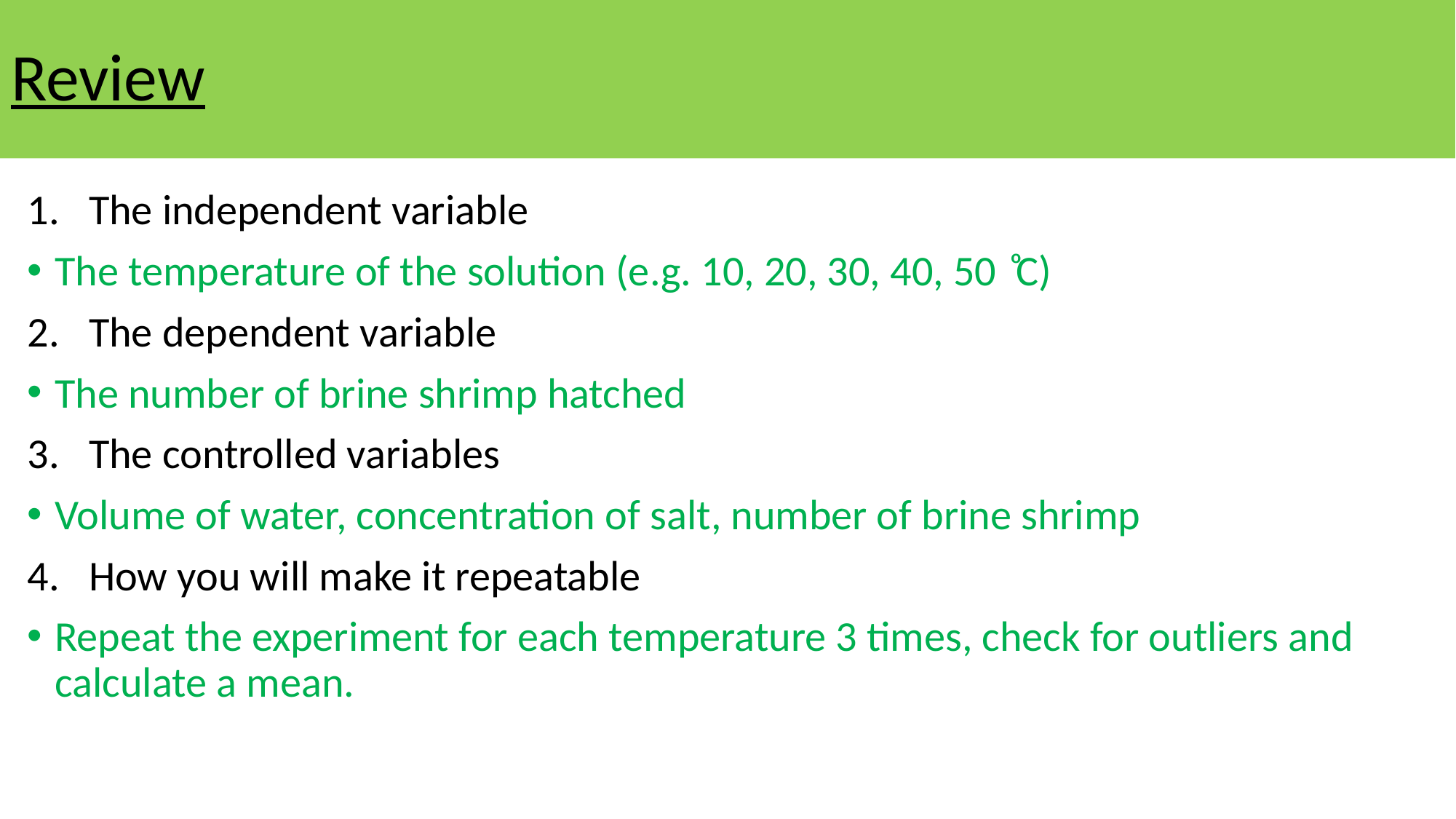

# Review
The independent variable
The temperature of the solution (e.g. 10, 20, 30, 40, 50  ͦC)
The dependent variable
The number of brine shrimp hatched
The controlled variables
Volume of water, concentration of salt, number of brine shrimp
How you will make it repeatable
Repeat the experiment for each temperature 3 times, check for outliers and calculate a mean.